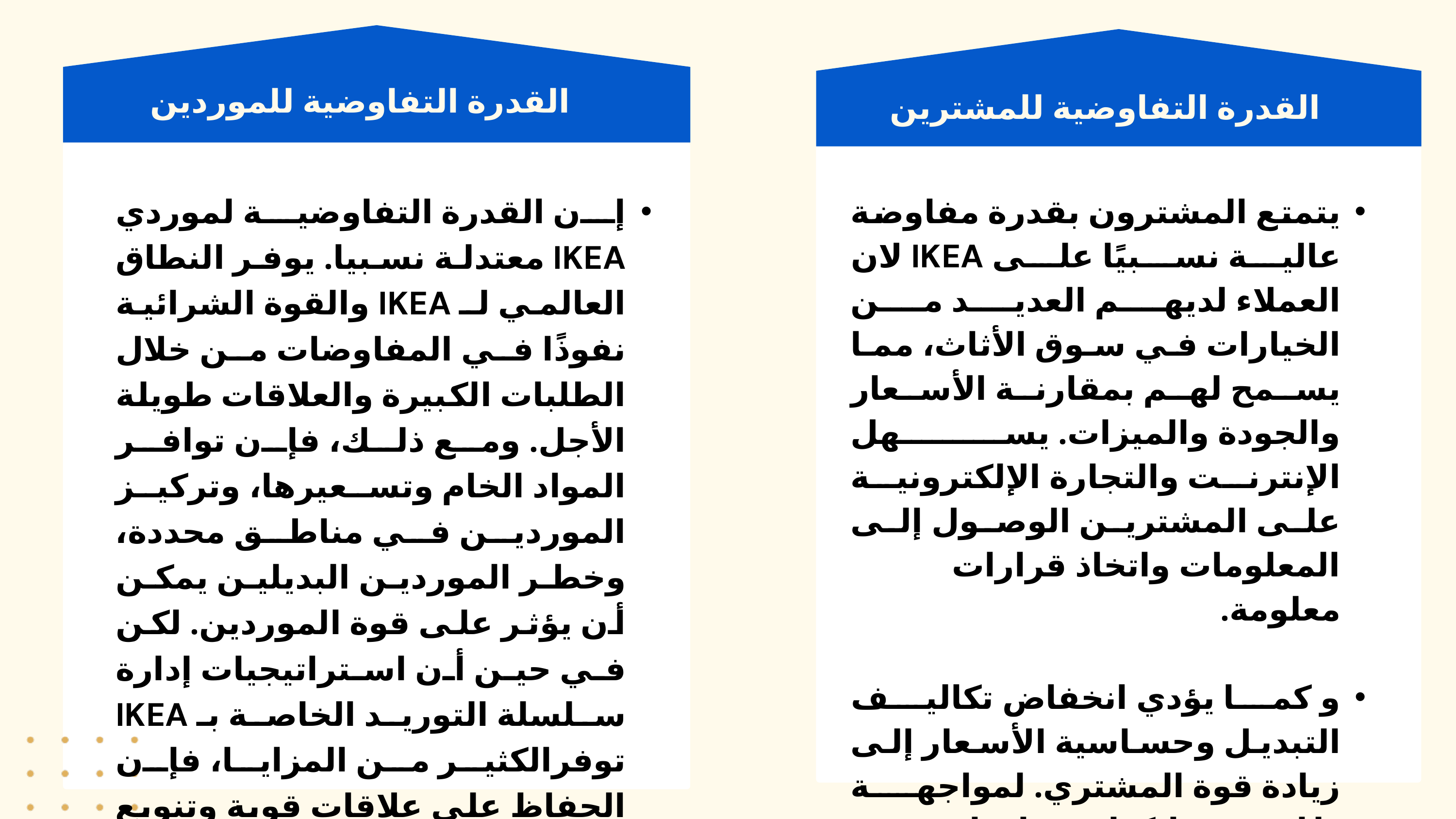

القدرة التفاوضية للموردين
القدرة التفاوضية للمشترين

إن القدرة التفاوضية لموردي IKEA معتدلة نسبيا. يوفر النطاق العالمي لـ IKEA والقوة الشرائية نفوذًا في المفاوضات من خلال الطلبات الكبيرة والعلاقات طويلة الأجل. ومع ذلك، فإن توافر المواد الخام وتسعيرها، وتركيز الموردين في مناطق محددة، وخطر الموردين البديلين يمكن أن يؤثر على قوة الموردين. لكن في حين أن استراتيجيات إدارة سلسلة التوريد الخاصة بـ IKEA توفرالكثير من المزايا، فإن الحفاظ على علاقات قوية وتنويع خيارات التوريد وإدارة مخاطر سلسلة التوريد ضرورية لإدارة طاقة الموردين بشكل فعال.

يتمتع المشترون بقدرة مفاوضة عالية نسبيًا على IKEA لان العملاء لديهم العديد من الخيارات في سوق الأثاث، مما يسمح لهم بمقارنة الأسعار والجودة والميزات. يسهل الإنترنت والتجارة الإلكترونية على المشترين الوصول إلى المعلومات واتخاذ قرارات معلومة.

و كما يؤدي انخفاض تكاليف التبديل وحساسية الأسعار إلى زيادة قوة المشتري. لمواجهة ذلك، تميز ايكيا منتجاتها، وتقدم عروض قيمة فريدة، وتركز على الجودة والوظائف والقدرة على تحمل التكاليف وهوية العلامة التجارية القوية للاحتفاظ بولاء العملاء وتبرير أسعارها.